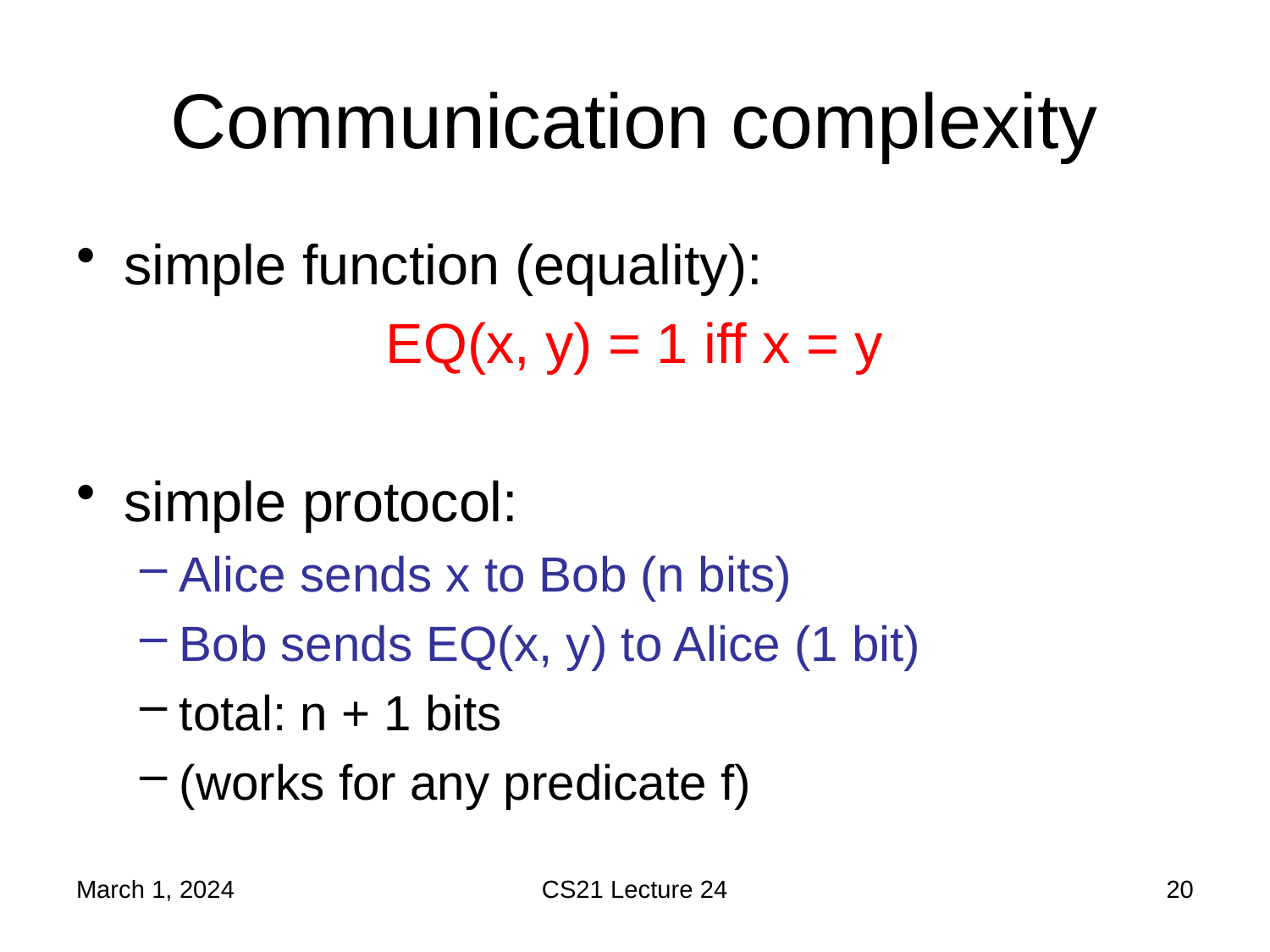

# Communication complexity
simple function (equality):
EQ(x, y) = 1 iff x = y

simple protocol:
Alice sends x to Bob (n bits)
Bob sends EQ(x, y) to Alice (1 bit)
total: n + 1 bits
(works for any predicate f)
March 1, 2024
CS21 Lecture 24
20